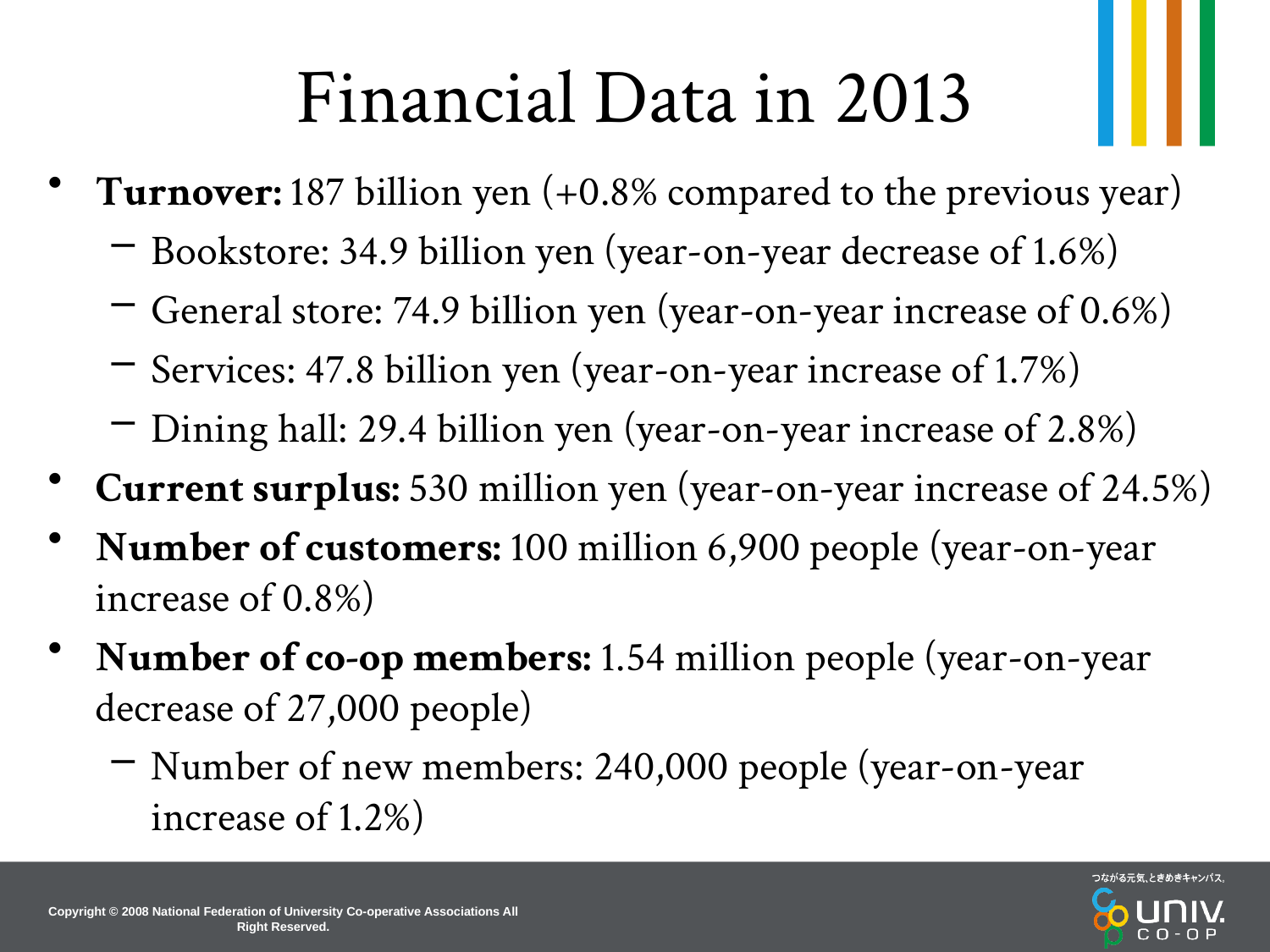

# Financial Data in 2013
Turnover: 187 billion yen (+0.8% compared to the previous year)
Bookstore: 34.9 billion yen (year-on-year decrease of 1.6%)
General store: 74.9 billion yen (year-on-year increase of 0.6%)
Services: 47.8 billion yen (year-on-year increase of 1.7%)
Dining hall: 29.4 billion yen (year-on-year increase of 2.8%)
Current surplus: 530 million yen (year-on-year increase of 24.5%)
Number of customers: 100 million 6,900 people (year-on-year increase of 0.8%)
Number of co-op members: 1.54 million people (year-on-year decrease of 27,000 people)
Number of new members: 240,000 people (year-on-year increase of 1.2%)